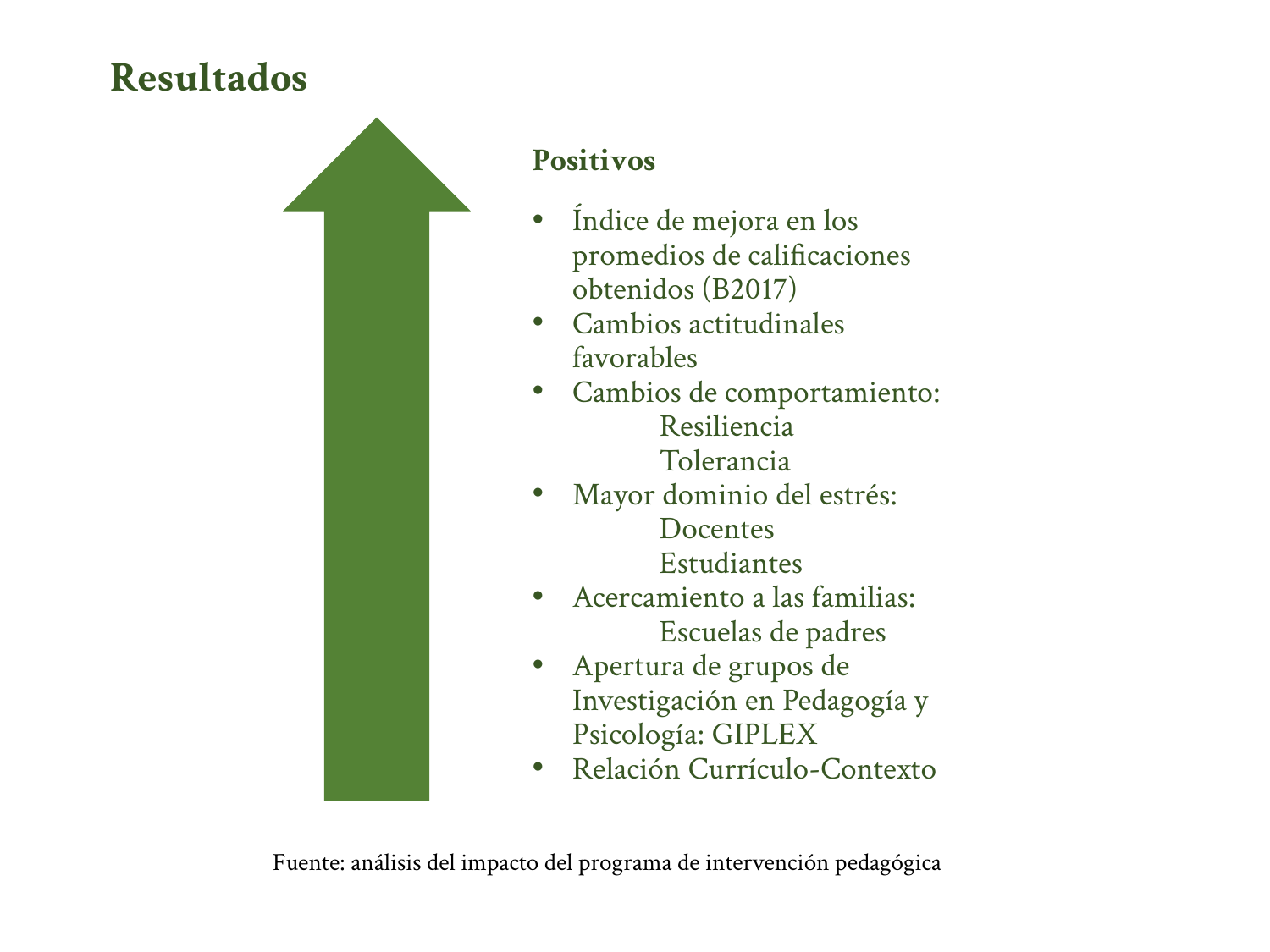

Resultados

Positivos

Índice de mejora en los promedios de calificaciones obtenidos (B2017)
Cambios actitudinales favorables
Cambios de comportamiento:
	Resiliencia
	Tolerancia
Mayor dominio del estrés:
	Docentes
	Estudiantes
Acercamiento a las familias:
	Escuelas de padres
Apertura de grupos de Investigación en Pedagogía y Psicología: GIPLEX
Relación Currículo-Contexto
Fuente: análisis del impacto del programa de intervención pedagógica